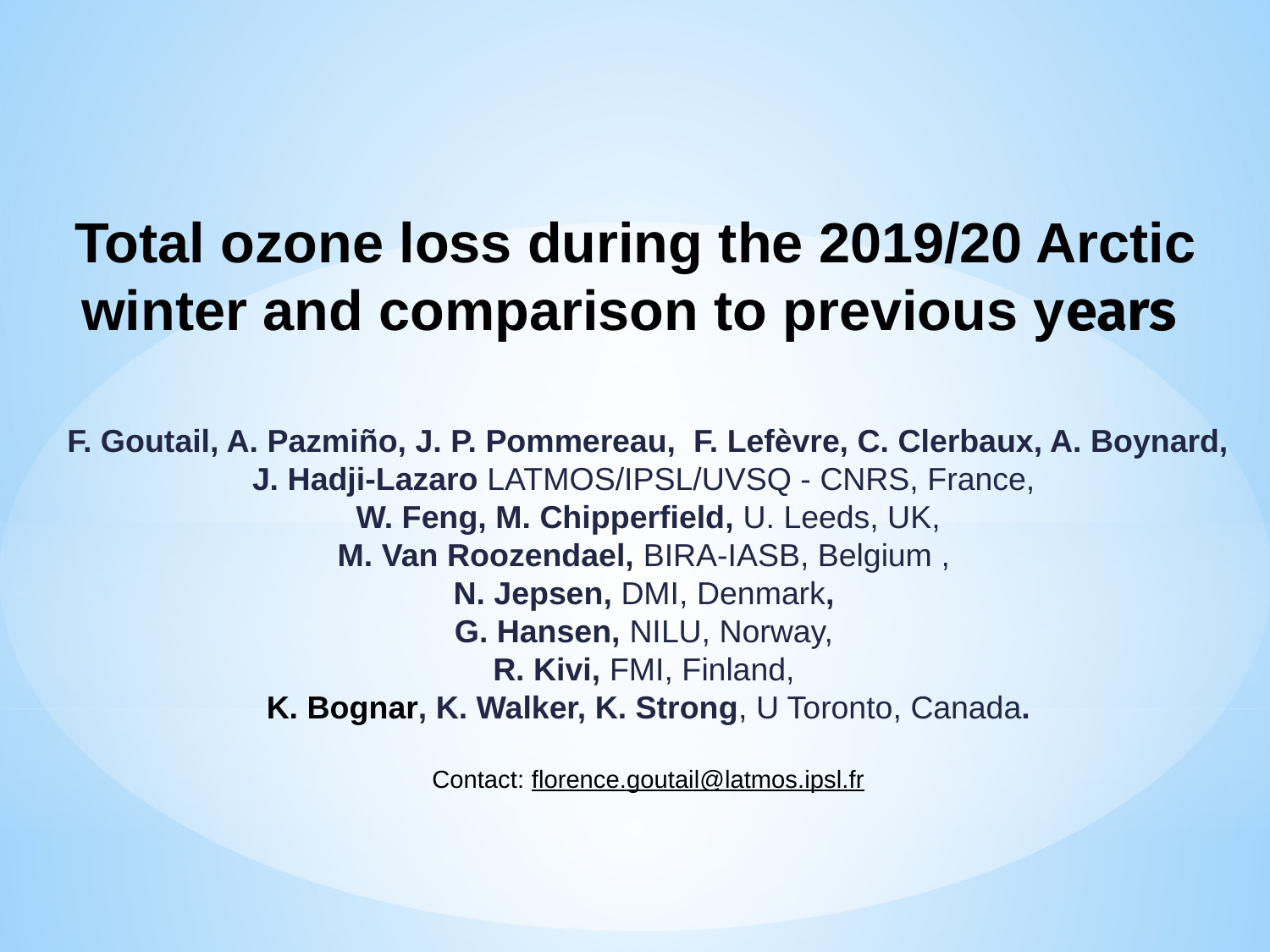

Total ozone loss during the 2019/20 Arctic winter and comparison to previous years
F. Goutail, A. Pazmiño, J. P. Pommereau,  F. Lefèvre, C. Clerbaux, A. Boynard, J. Hadji-Lazaro LATMOS/IPSL/UVSQ - CNRS, France,
 W. Feng, M. Chipperfield, U. Leeds, UK,
M. Van Roozendael, BIRA-IASB, Belgium ,
N. Jepsen, DMI, Denmark,
G. Hansen, NILU, Norway,
R. Kivi, FMI, Finland,
K. Bognar, K. Walker, K. Strong, U Toronto, Canada.
Contact: florence.goutail@latmos.ipsl.fr